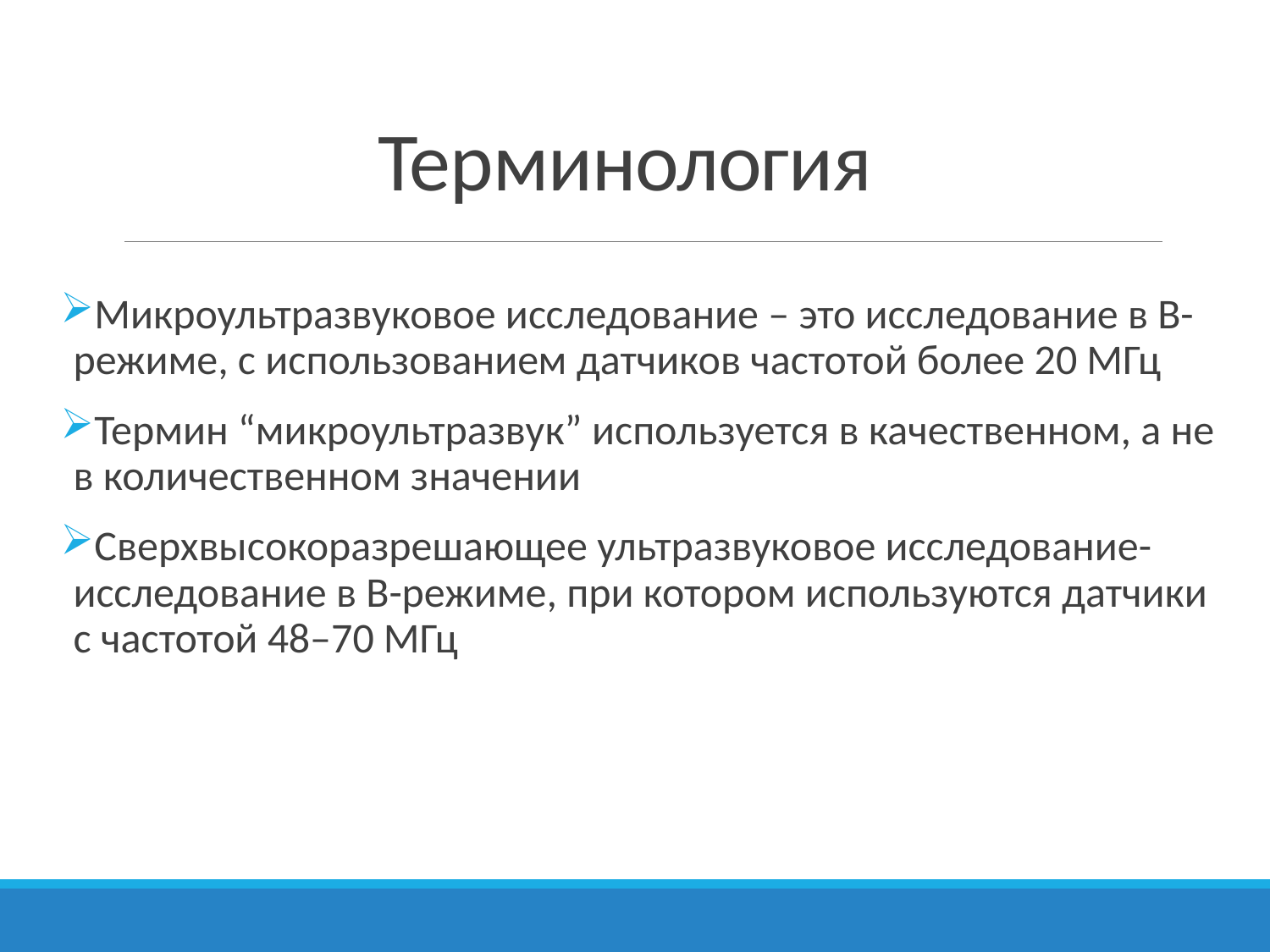

# Терминология
Микроультразвуковое исследование – это исследование в В-режиме, с использованием датчиков частотой более 20 МГц
Термин “микроультразвук” используется в качественном, а не в количественном значении
Сверхвысокоразрешающее ультразвуковое исследование- исследование в В-режиме, при котором используются датчики с частотой 48–70 МГц